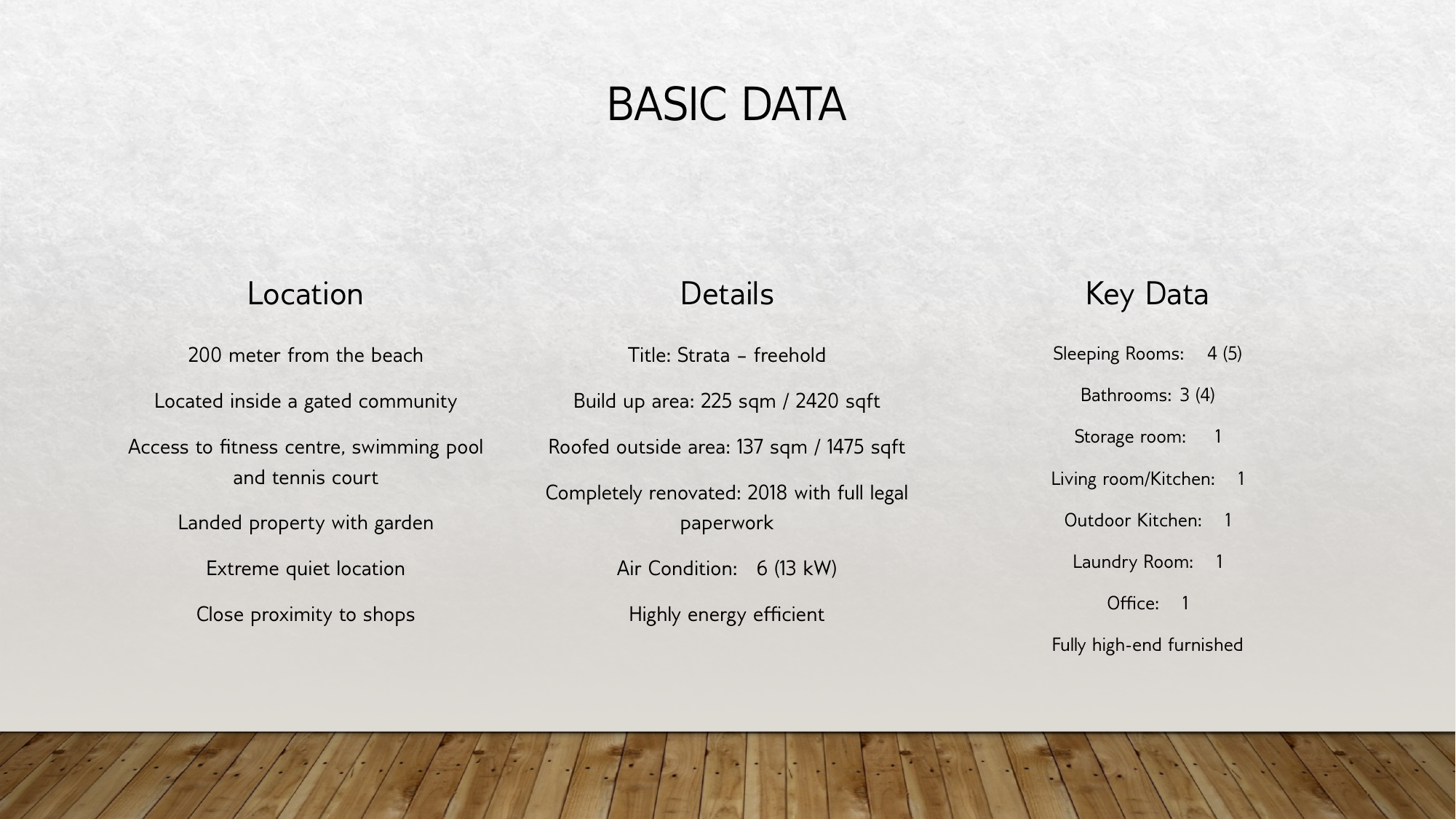

# Basic Data
Details
Location
Key Data
Sleeping Rooms:    4 (5)
Bathrooms: 	3 (4)
Storage room:     1
Living room/Kitchen:    1
Outdoor Kitchen:    1
Laundry Room:    1
Office:    1
Fully high-end furnished
200 meter from the beach
Located inside a gated community
Access to fitness centre, swimming pool and tennis court
Landed property with garden
Extreme quiet location
Close proximity to shops
Title: Strata – freehold
Build up area: 225 sqm / 2420 sqft
Roofed outside area: 137 sqm / 1475 sqft
Completely renovated: 2018 with full legal paperwork
Air Condition:   6 (13 kW)
Highly energy efficient